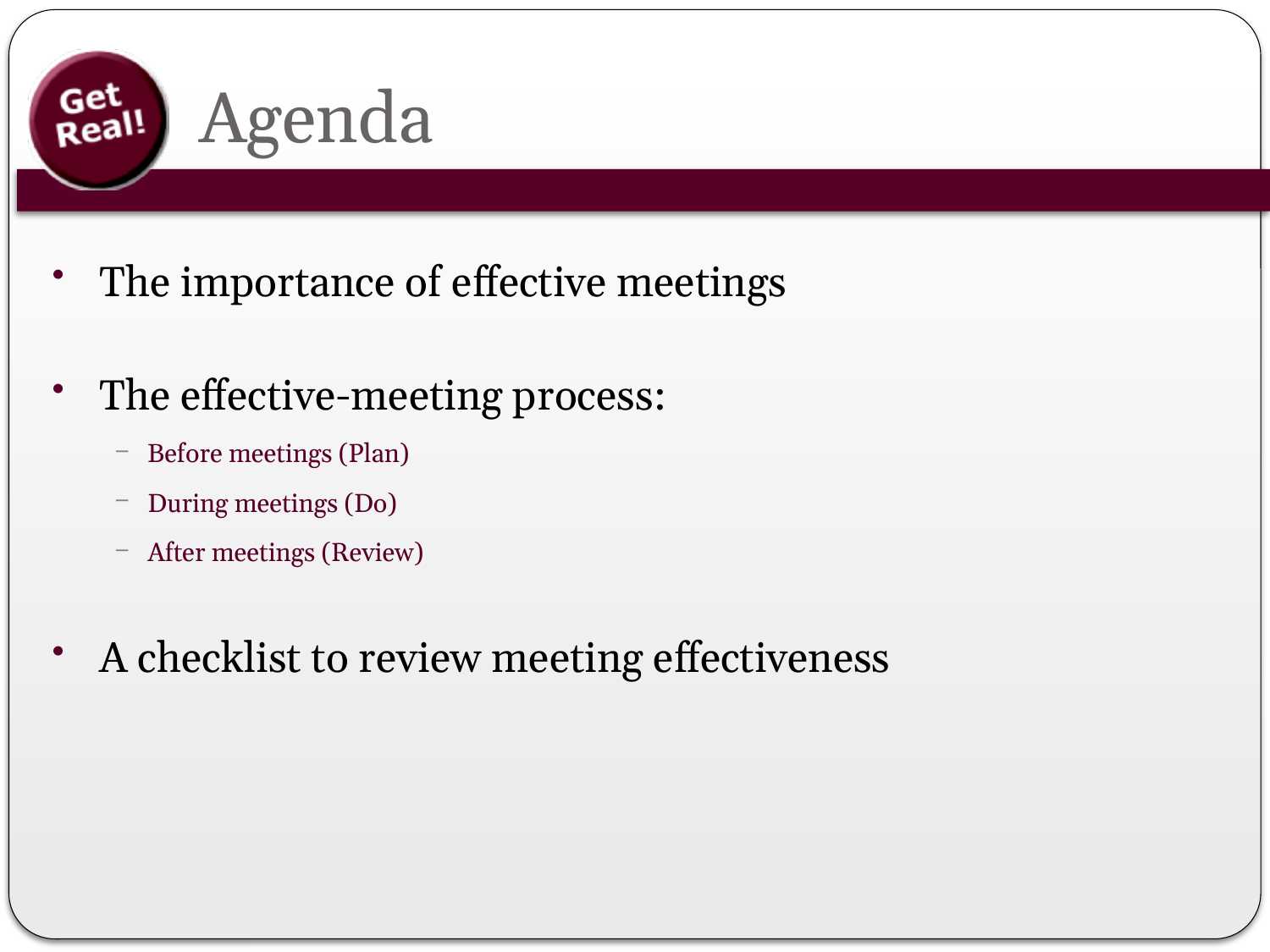

# Agenda
The importance of effective meetings
The effective-meeting process:
Before meetings (Plan)
During meetings (Do)
After meetings (Review)
A checklist to review meeting effectiveness